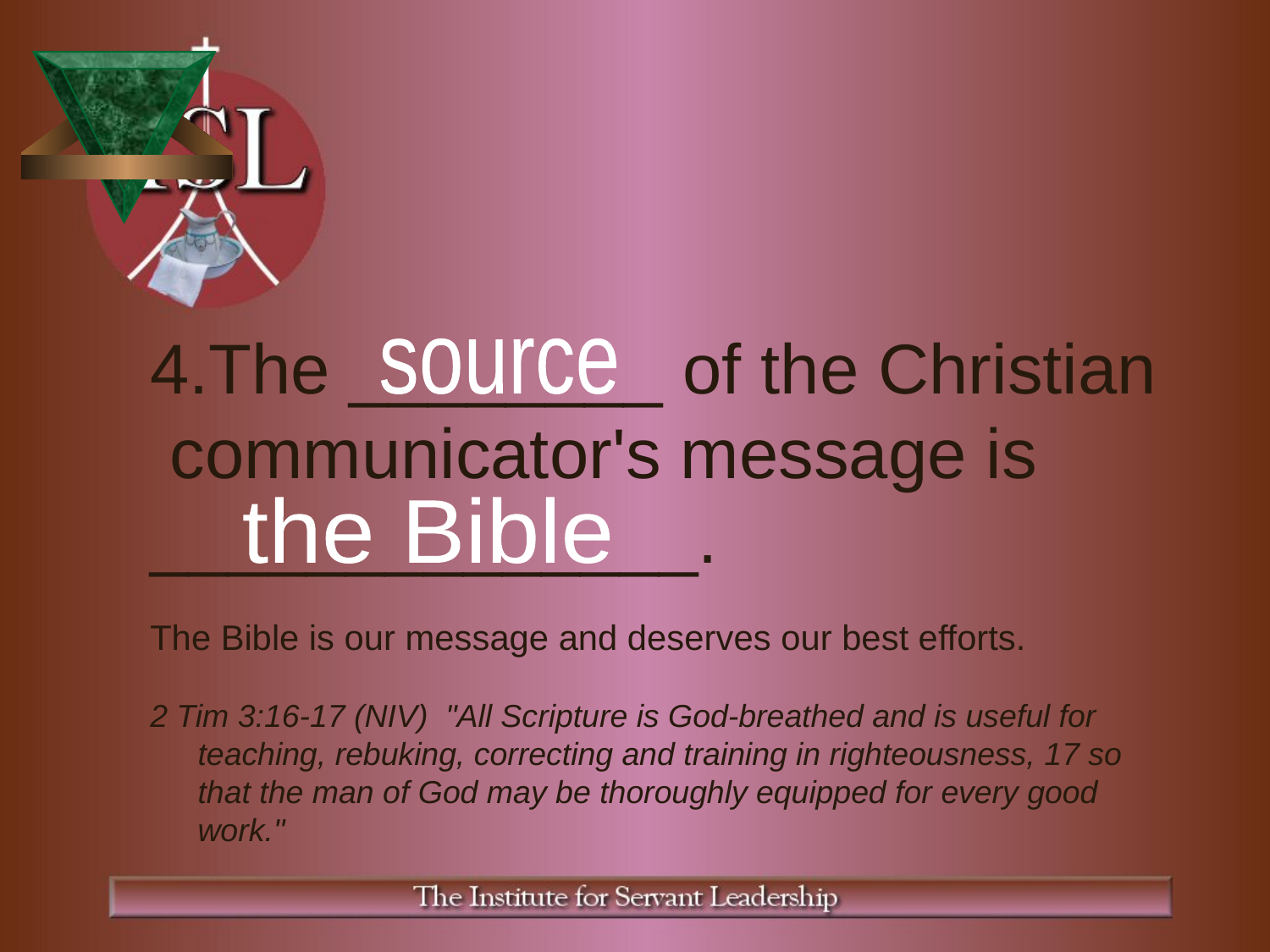

The ________ of the Christian
 communicator's message is
______________.

The Bible is our message and deserves our best efforts.

2 Tim 3:16-17 (NIV)  "All Scripture is God-breathed and is useful for teaching, rebuking, correcting and training in righteousness, 17 so that the man of God may be thoroughly equipped for every good work."
source
the Bible